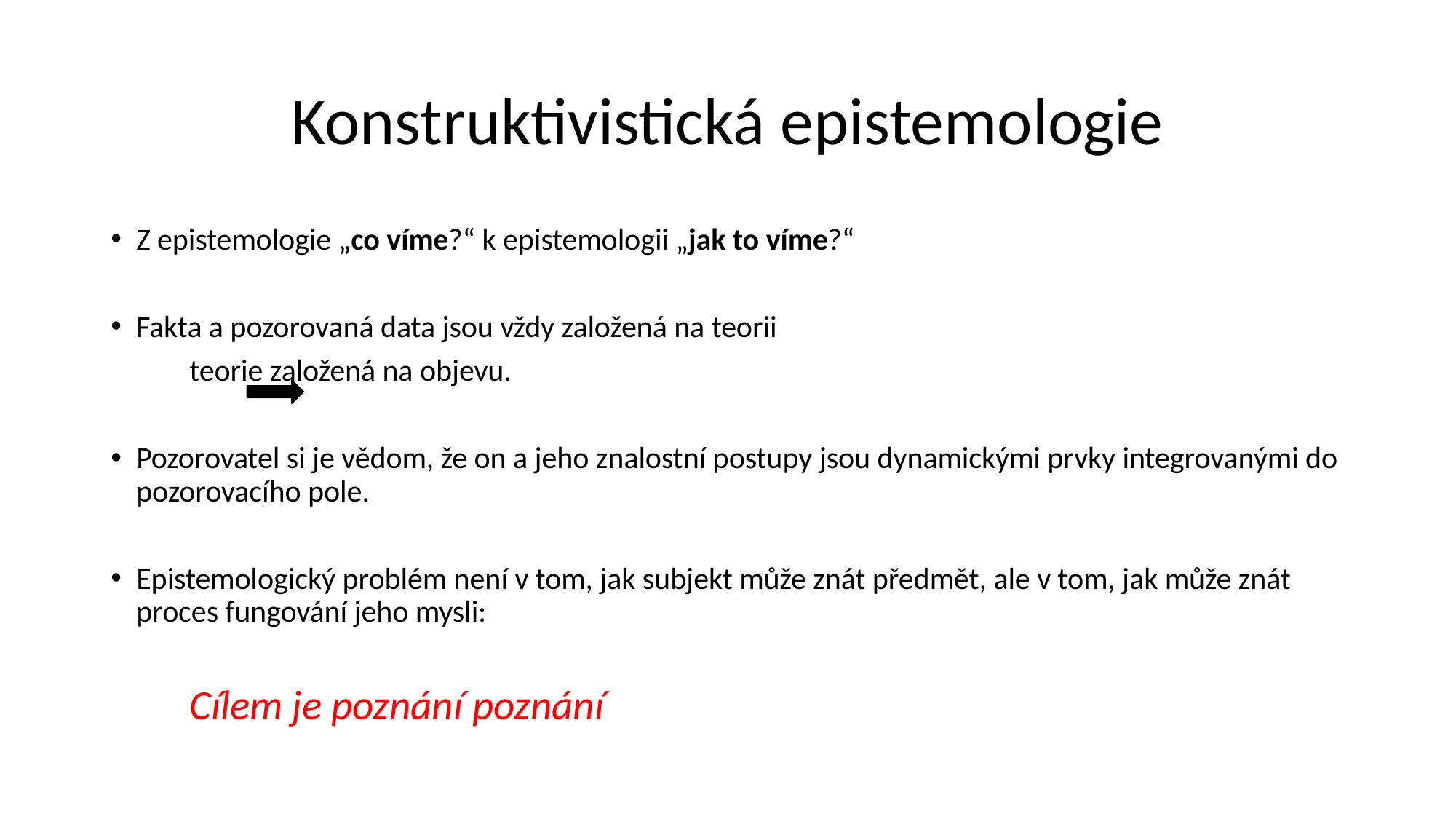

# Konstruktivistická epistemologie
Z epistemologie „co víme?“ k epistemologii „jak to víme?“

Fakta a pozorovaná data jsou vždy založená na teorii
 		teorie založená na objevu.

Pozorovatel si je vědom, že on a jeho znalostní postupy jsou dynamickými prvky integrovanými do pozorovacího pole.

Epistemologický problém není v tom, jak subjekt může znát předmět, ale v tom, jak může znát proces fungování jeho mysli:

		Cílem je poznání poznání